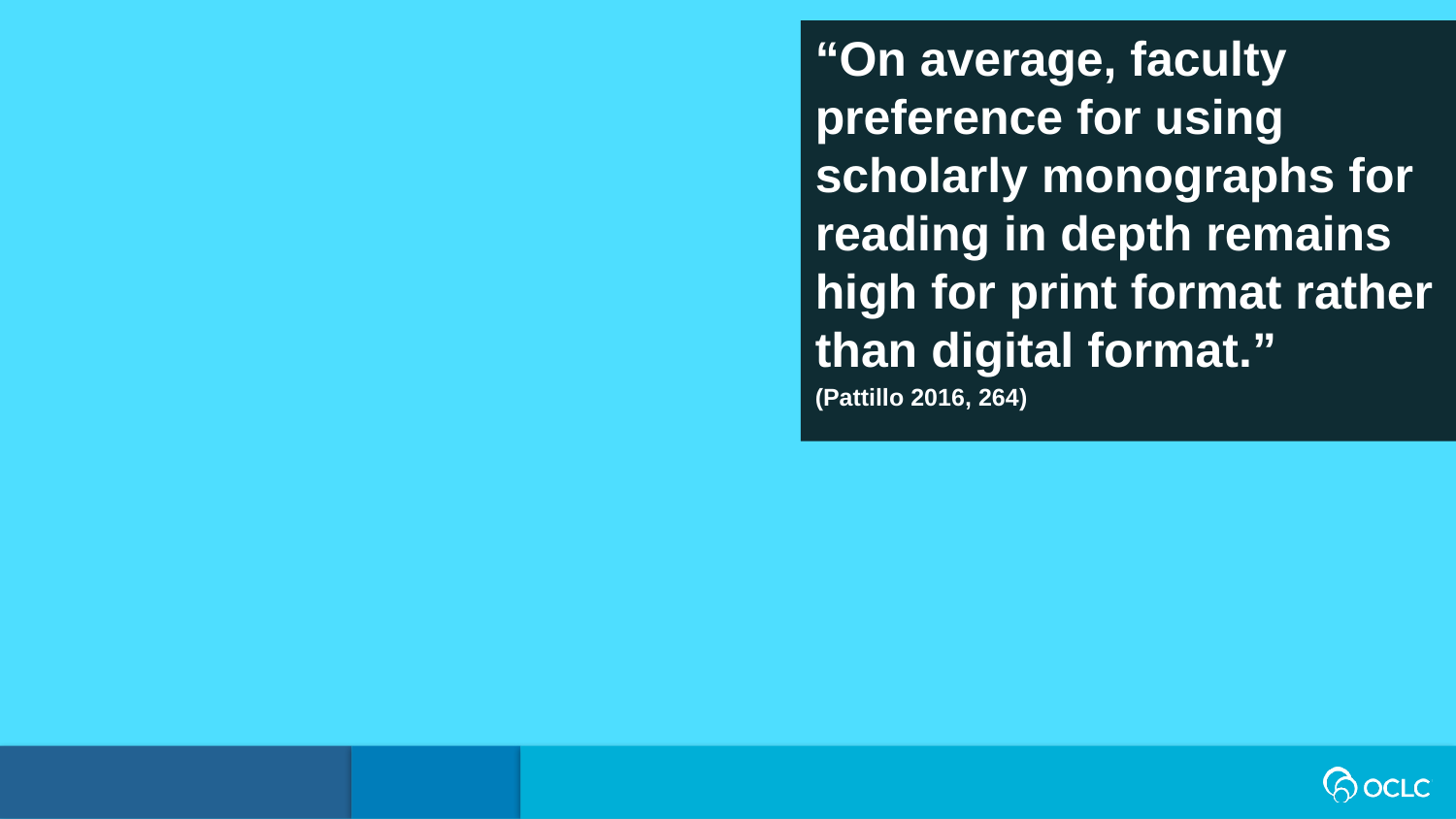

“On average, faculty preference for using scholarly monographs for reading in depth remains high for print format rather than digital format.”
(Pattillo 2016, 264)